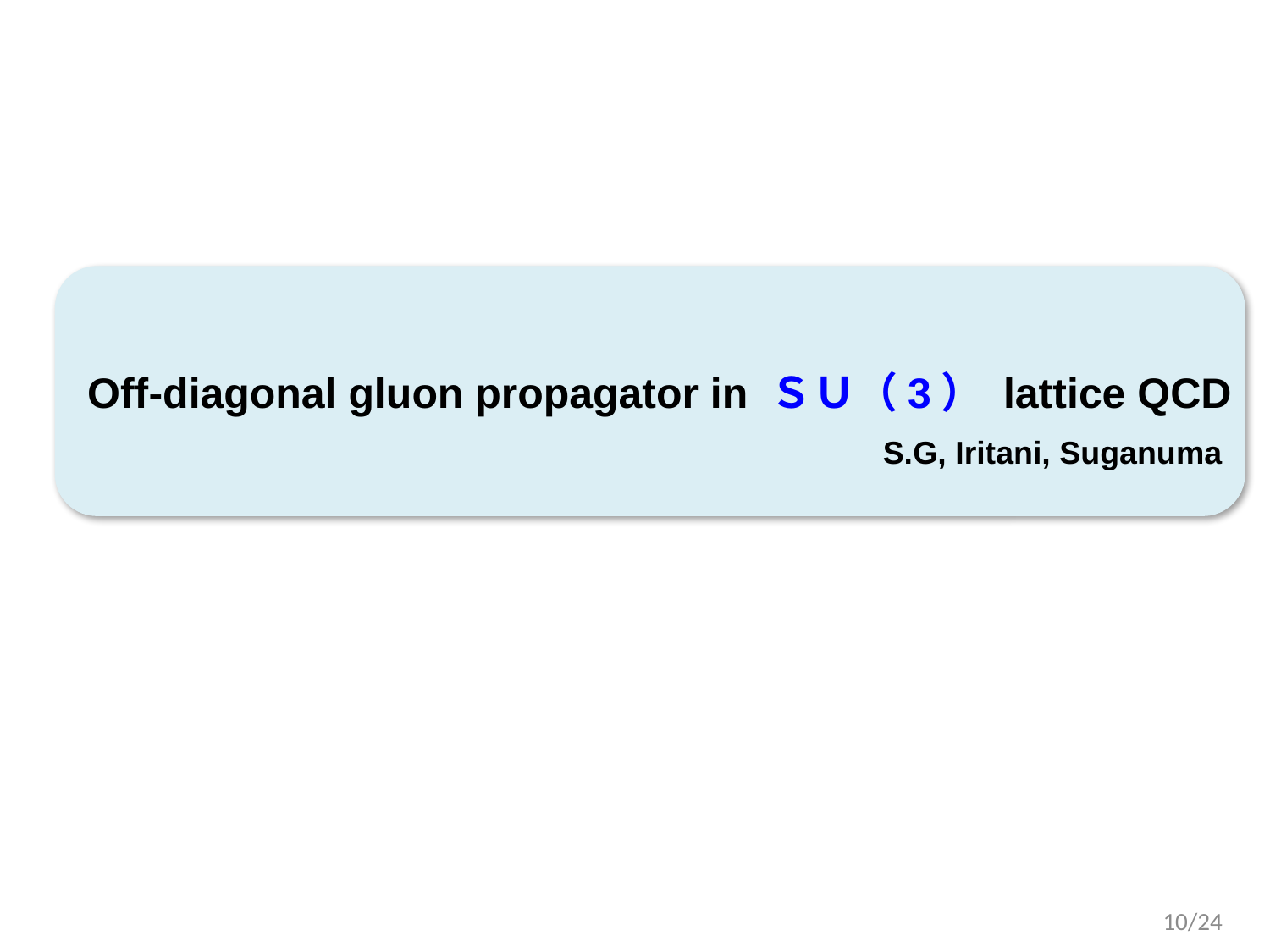

Off-diagonal gluon propagator in ＳＵ（3） lattice QCD
S.G, Iritani, Suganuma
10/24